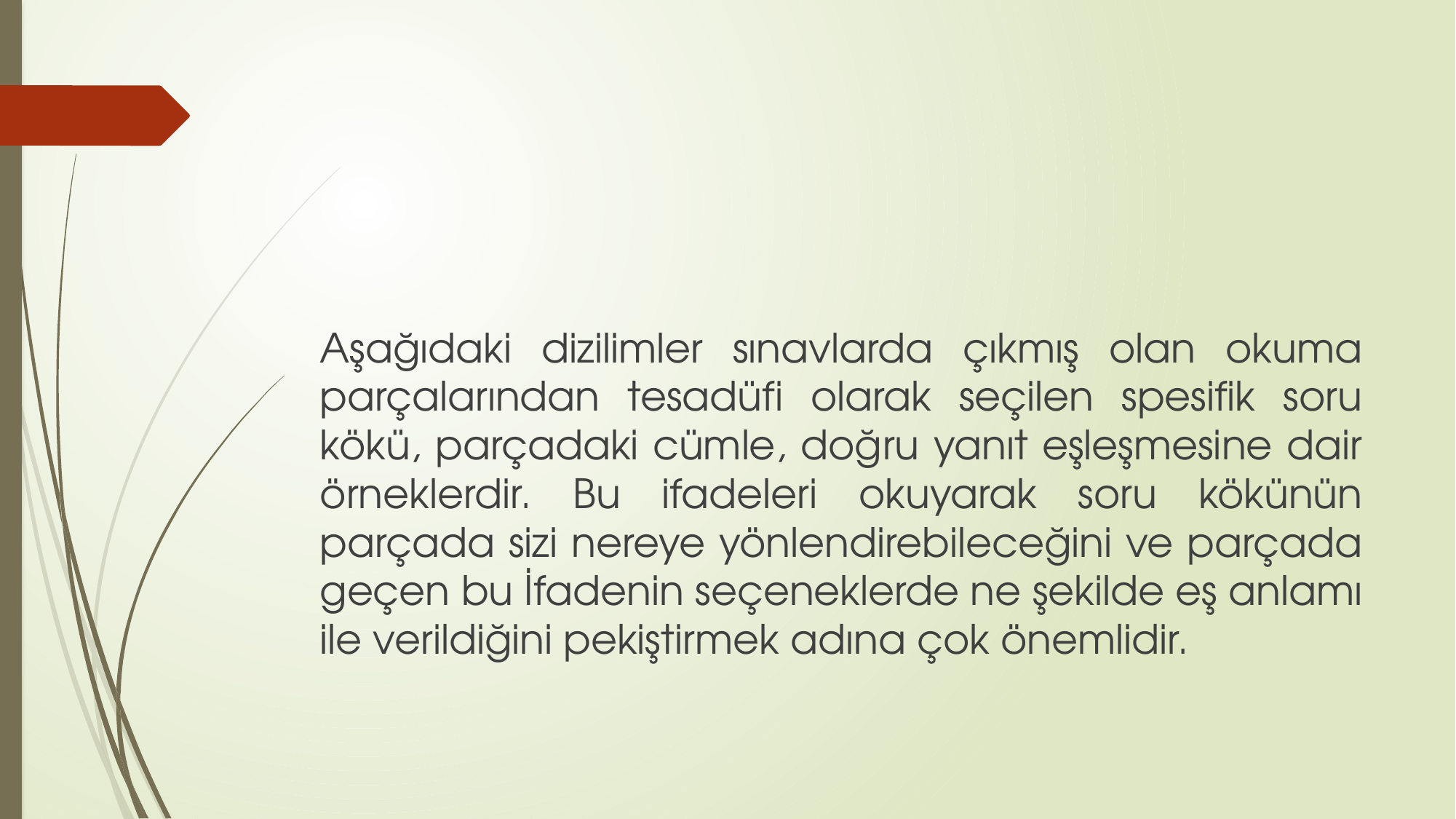

#

Aşağıdaki dizilimler sınavlarda çıkmış olan okuma parçalarından tesadüfi olarak seçilen spesifik soru kökü, parçadaki cümle, doğru yanıt eşleşmesine dair örneklerdir. Bu ifadeleri okuyarak soru kökünün parçada sizi nereye yönlendirebileceğini ve parçada geçen bu İfadenin seçeneklerde ne şekilde eş anlamı ile verildiğini pekiştirmek adına çok önemlidir.